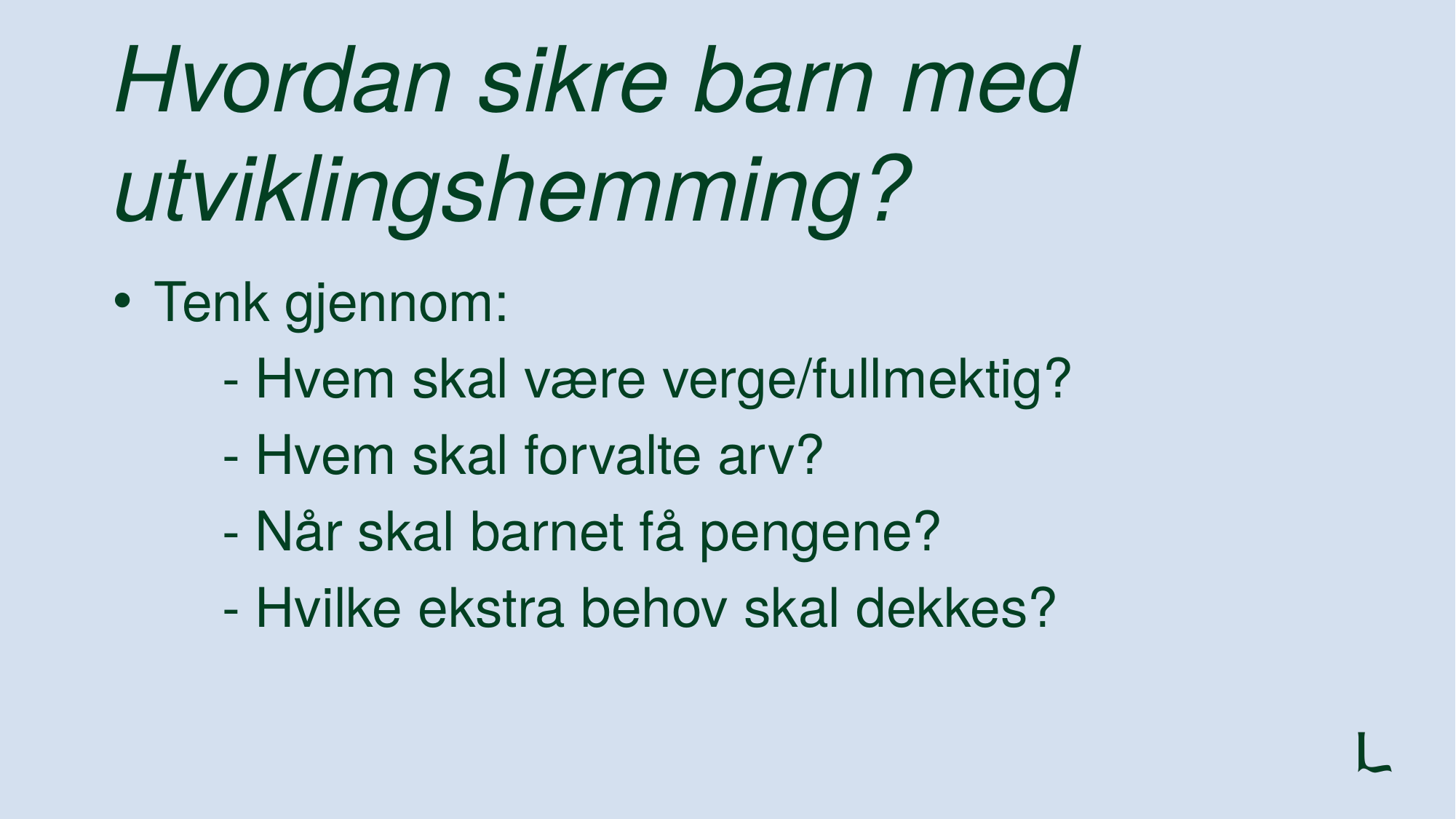

# Hvordan sikre barn med utviklingshemming?
Tenk gjennom:
	- Hvem skal være verge/fullmektig?
	- Hvem skal forvalte arv?
	- Når skal barnet få pengene?
	- Hvilke ekstra behov skal dekkes?